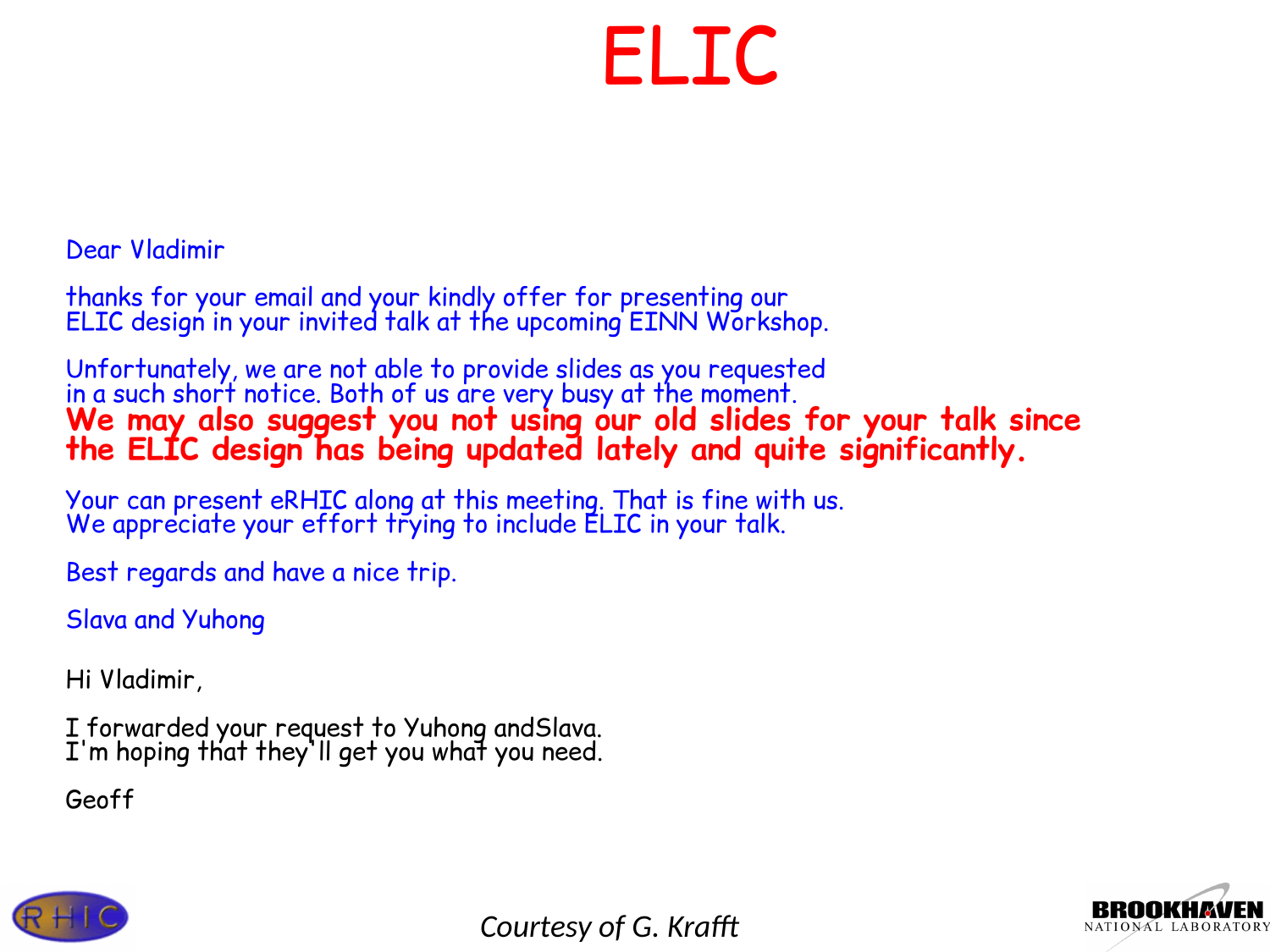

# ELIC
Dear Vladimir

thanks for your email and your kindly offer for presenting our
ELIC design in your invited talk at the upcoming EINN Workshop.

Unfortunately, we are not able to provide slides as you requested
in a such short notice. Both of us are very busy at the moment.
We may also suggest you not using our old slides for your talk since
the ELIC design has being updated lately and quite significantly.

Your can present eRHIC along at this meeting. That is fine with us.
We appreciate your effort trying to include ELIC in your talk.

Best regards and have a nice trip.

Slava and Yuhong

Hi Vladimir,

I forwarded your request to Yuhong andSlava.
I'm hoping that they'll get you what you need.

Geoff
Courtesy of G. Krafft